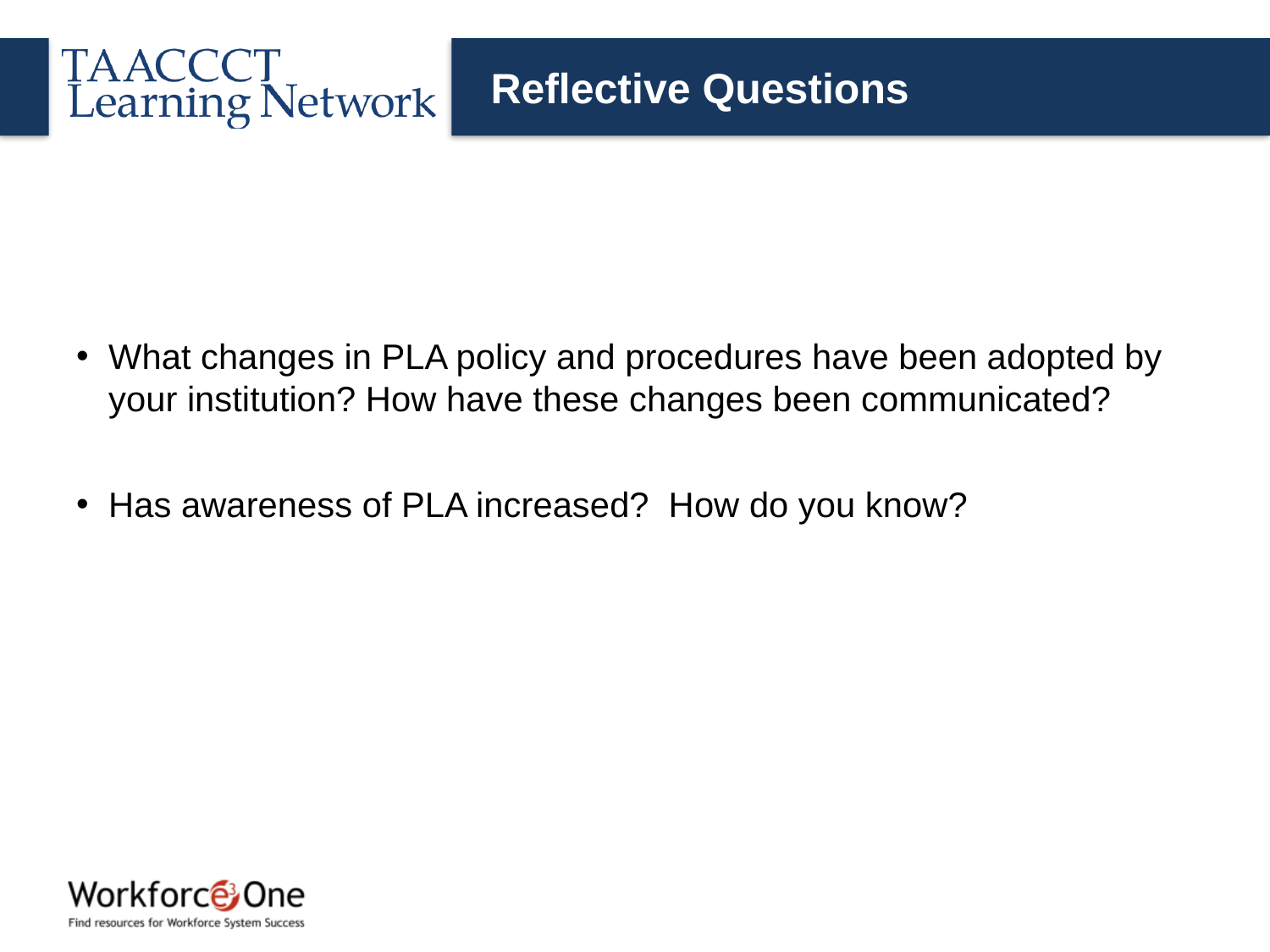

# Reflective Questions

What changes in PLA policy and procedures have been adopted by your institution? How have these changes been communicated?

Has awareness of PLA increased?  How do you know?